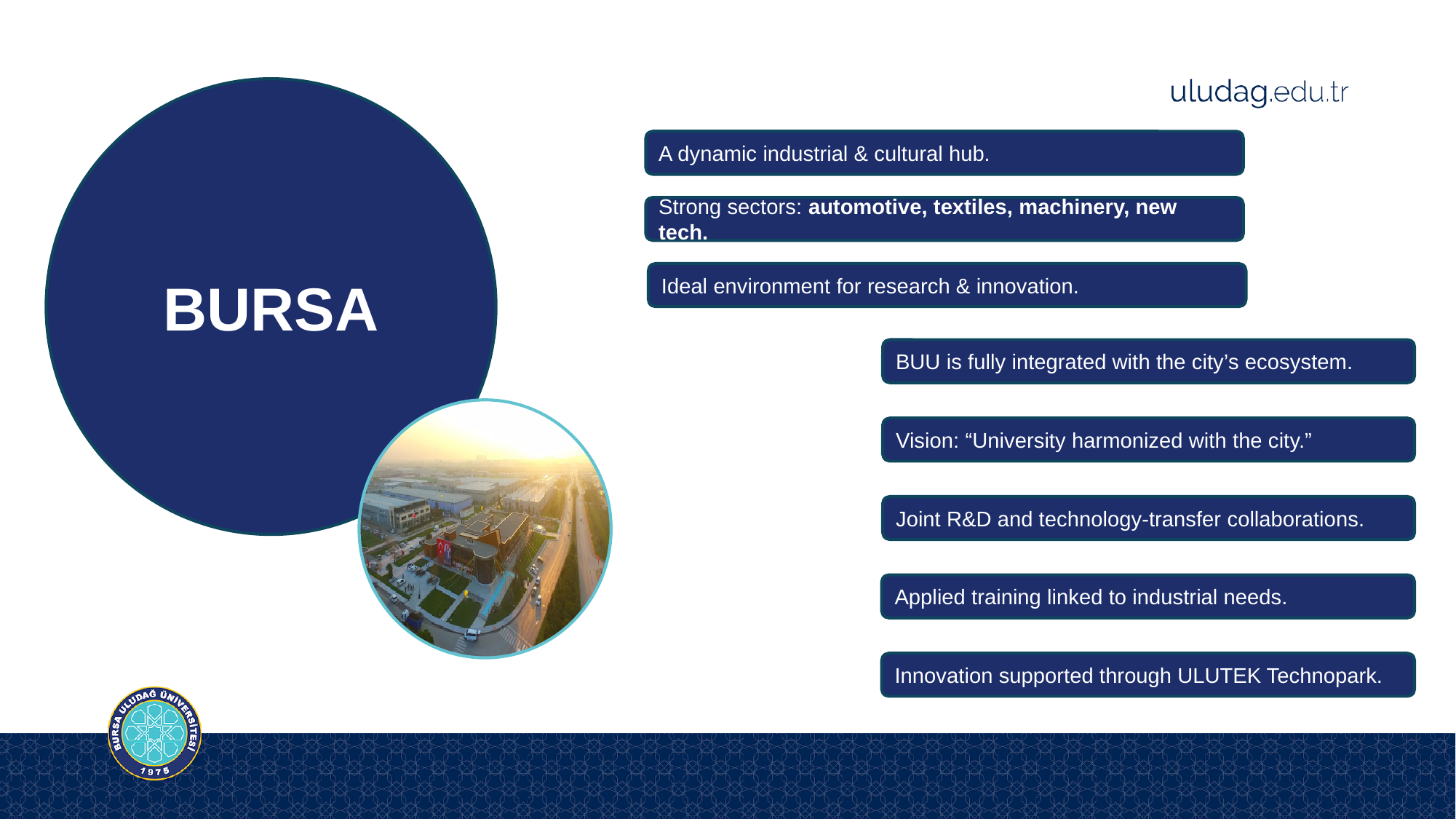

BURSA
A dynamic industrial & cultural hub.
Strong sectors: automotive, textiles, machinery, new tech.
Ideal environment for research & innovation.
BUU is fully integrated with the city’s ecosystem.

Vision: “University harmonized with the city.”
Joint R&D and technology‑transfer collaborations.
Applied training linked to industrial needs.
Innovation supported through ULUTEK Technopark.